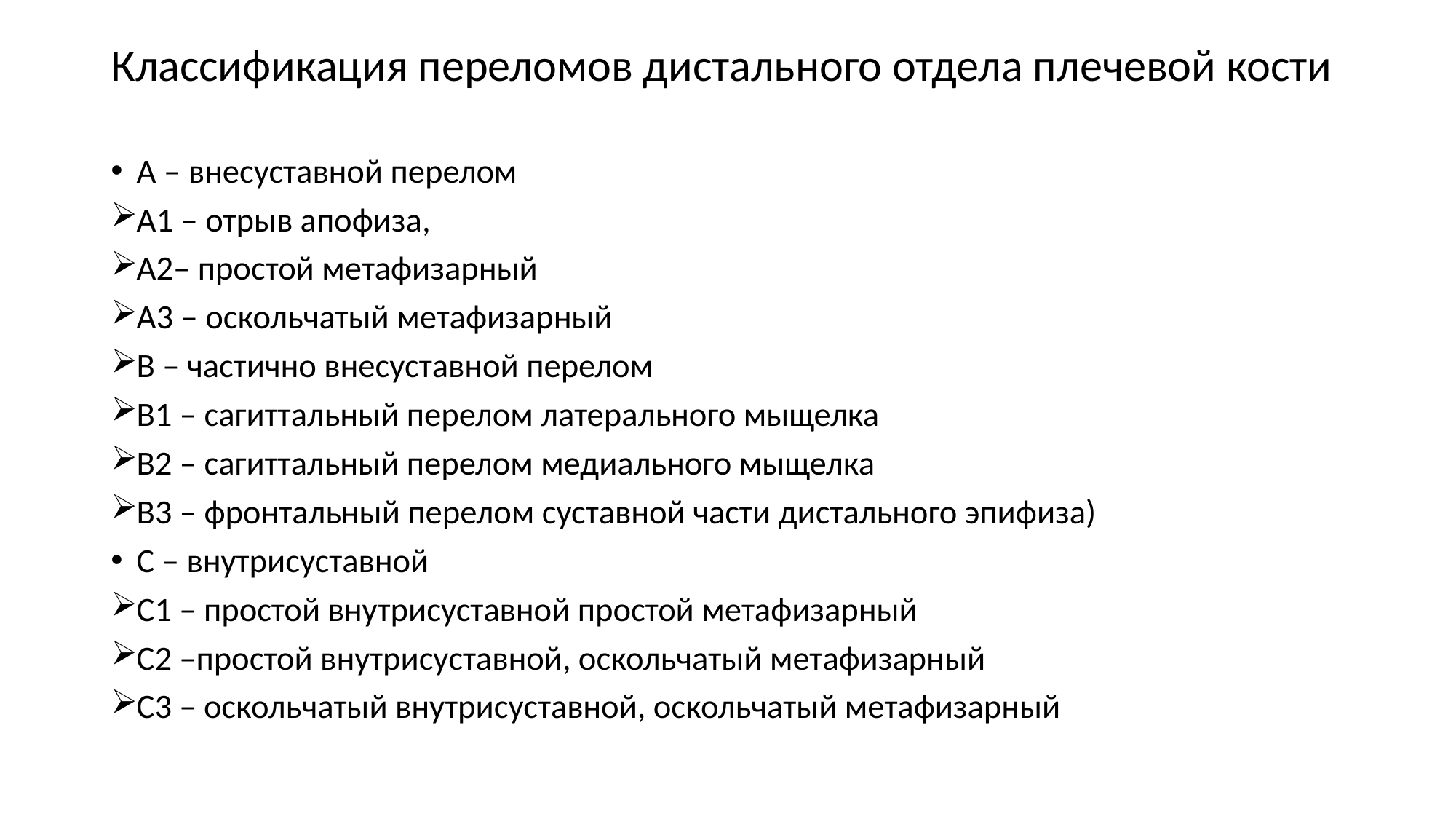

# Классификация переломов дистального отдела плечевой кости
А – внесуставной перелом
А1 – отрыв апофиза,
А2– простой метафизарный
А3 – оскольчатый метафизарный
В – частично внесуставной перелом
В1 – сагиттальный перелом латерального мыщелка
В2 – сагиттальный перелом медиального мыщелка
В3 – фронтальный перелом суставной части дистального эпифиза)
С – внутрисуставной
С1 – простой внутрисуставной простой метафизарный
С2 –простой внутрисуставной, оскольчатый метафизарный
С3 – оскольчатый внутрисуставной, оскольчатый метафизарный